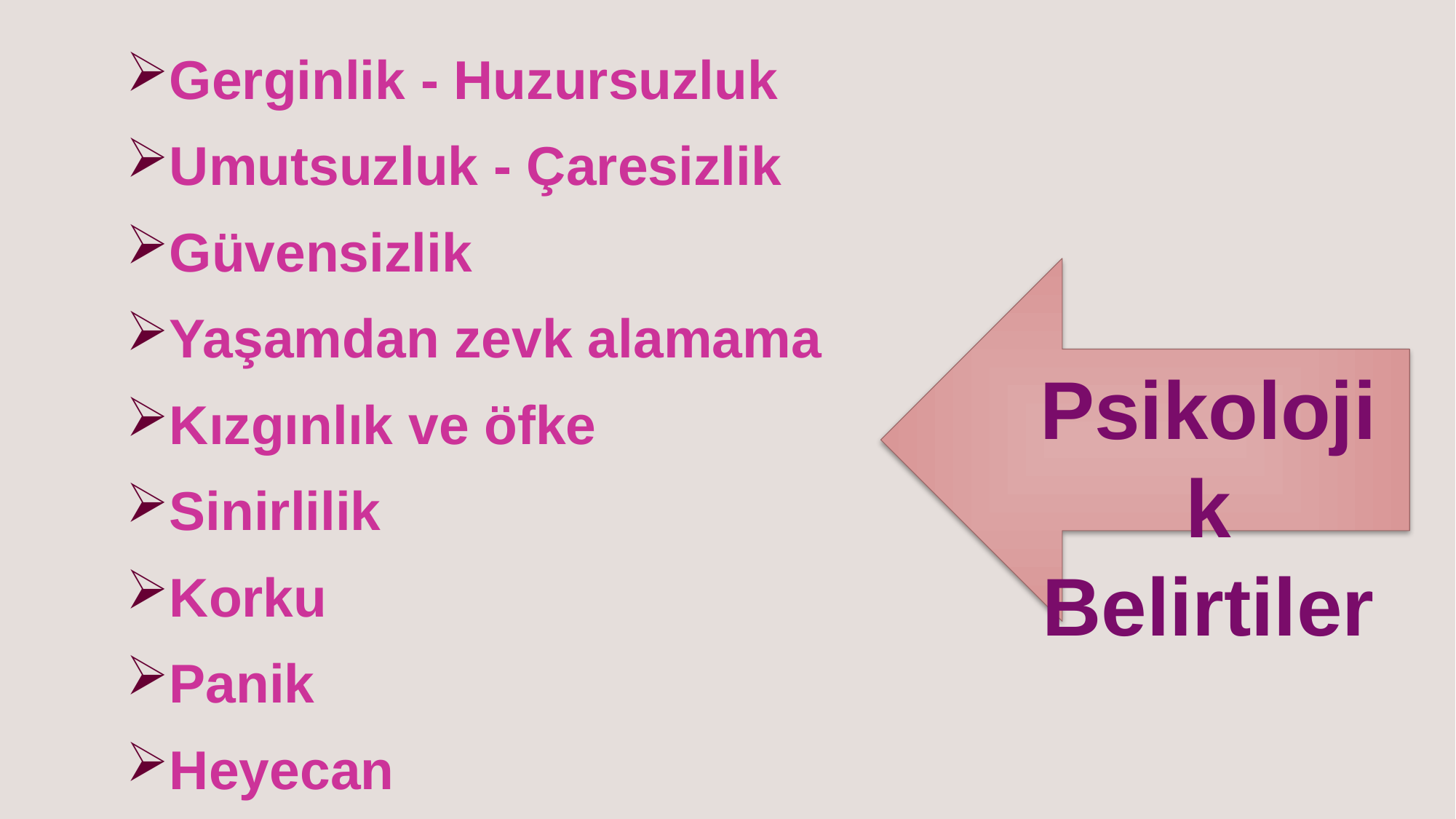

Gerginlik - Huzursuzluk
Umutsuzluk - Çaresizlik
Güvensizlik
Yaşamdan zevk alamama
Kızgınlık ve öfke
Sinirlilik
Korku
Panik
Heyecan

Psikolojik Belirtiler